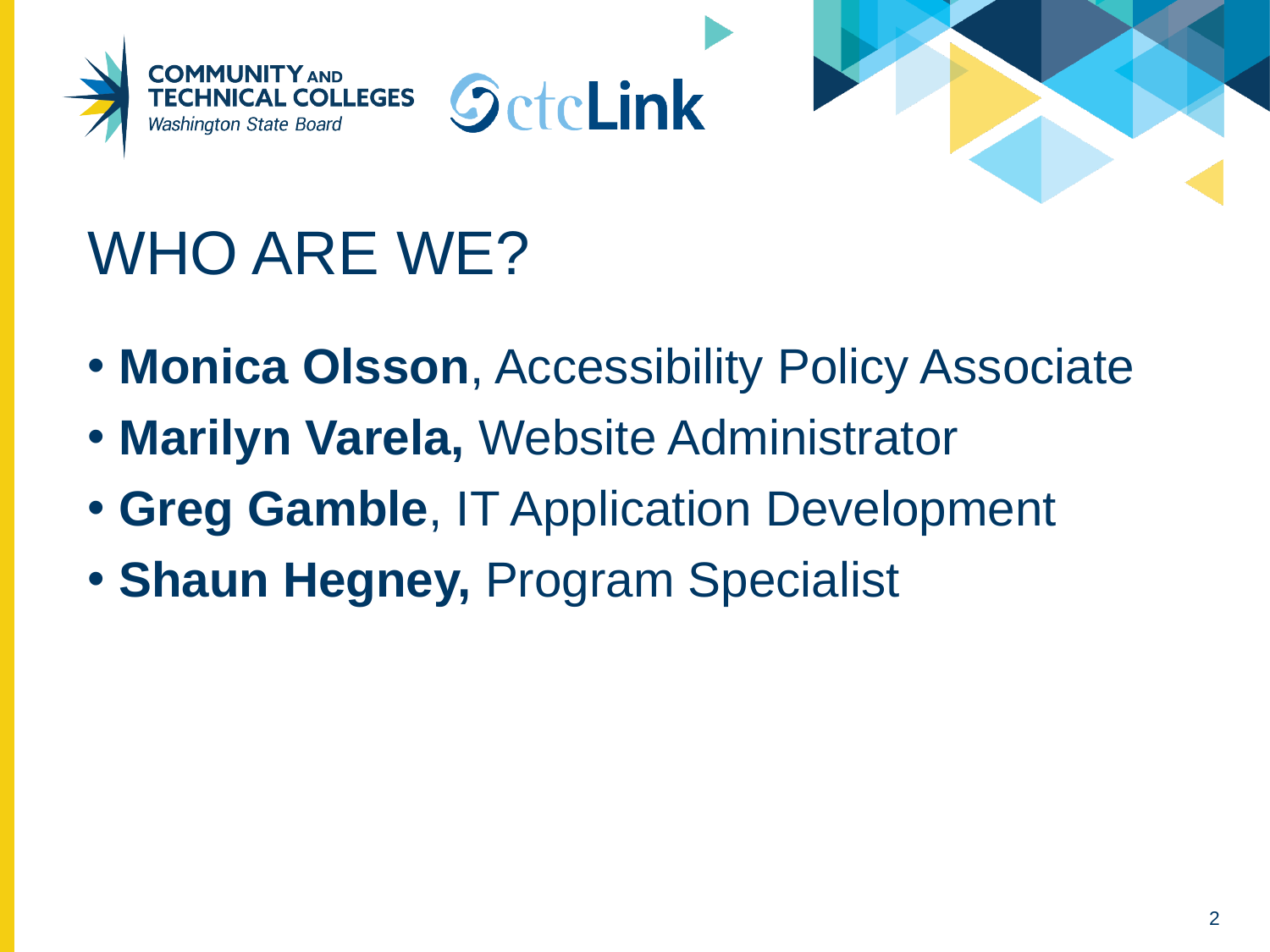

# Who are we?
Monica Olsson, Accessibility Policy Associate
Marilyn Varela, Website Administrator
Greg Gamble, IT Application Development
Shaun Hegney, Program Specialist
2